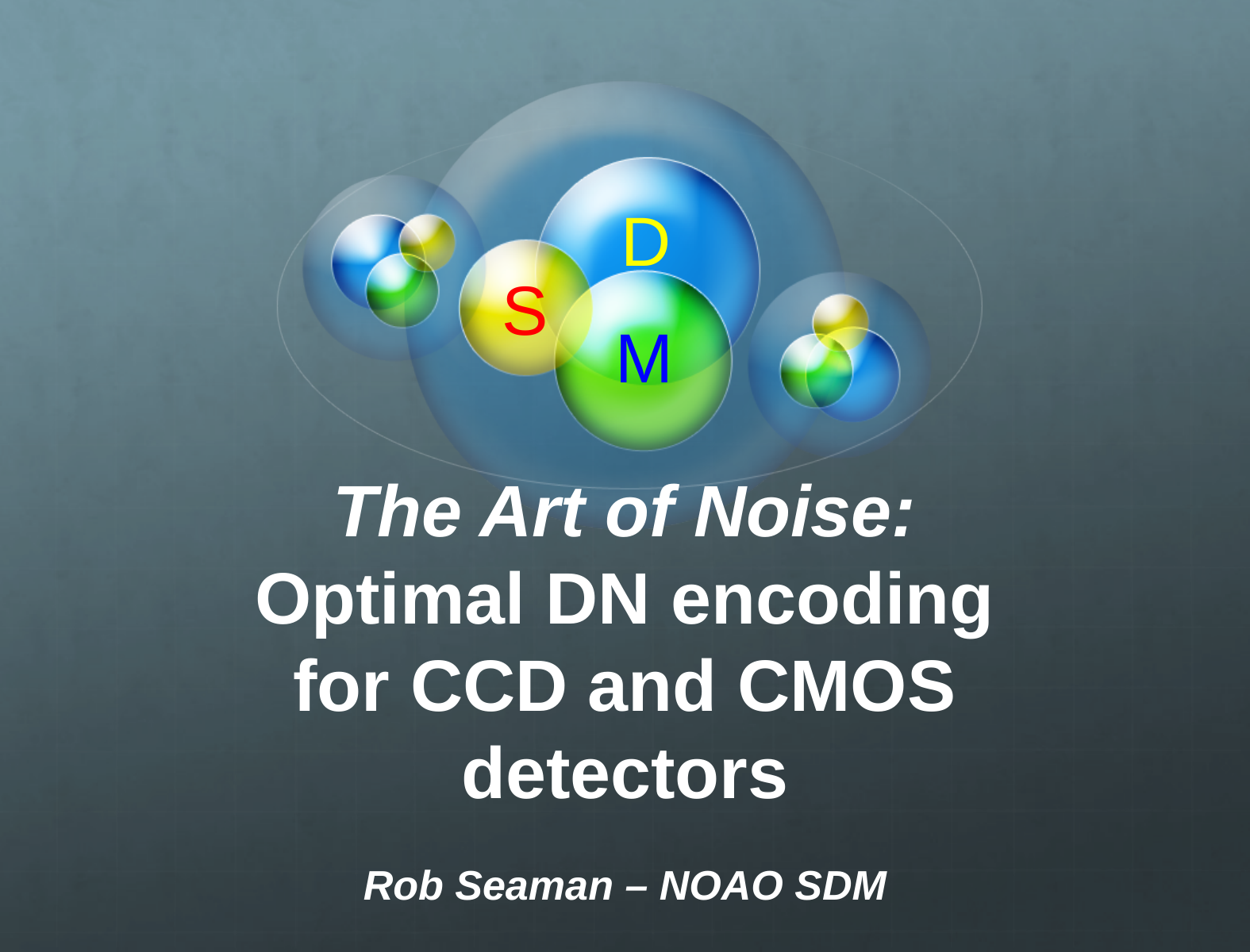

D
S
M
# The Art of Noise: Optimal DN encoding for CCD and CMOS detectors
Rob Seaman – NOAO SDM